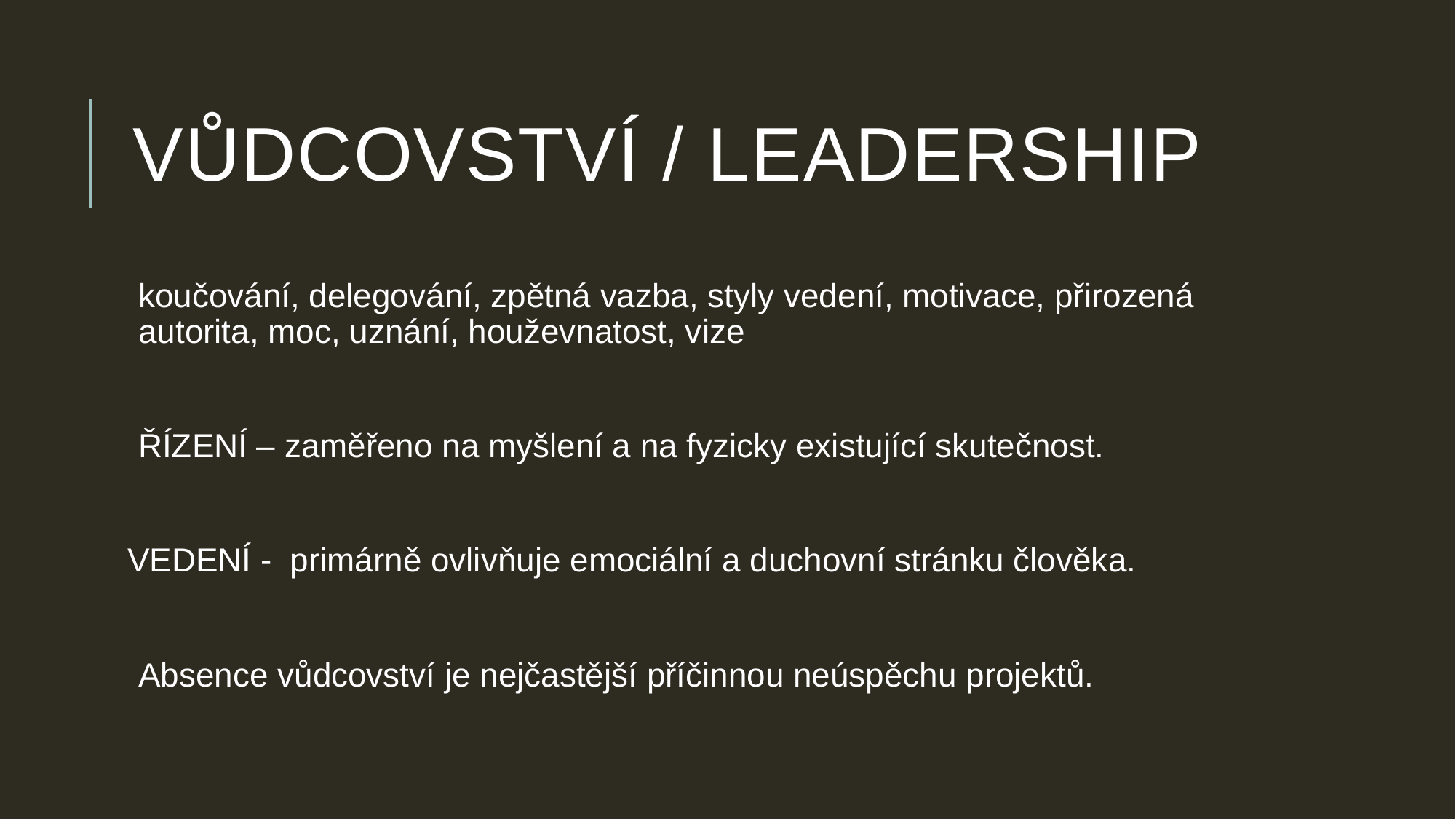

# VŮDCOVSTVÍ / leadership
koučování, delegování, zpětná vazba, styly vedení, motivace, přirozená autorita, moc, uznání, houževnatost, vize

ŘÍZENÍ – zaměřeno na myšlení a na fyzicky existující skutečnost.

VEDENÍ -  primárně ovlivňuje emociální a duchovní stránku člověka.

Absence vůdcovství je nejčastější příčinnou neúspěchu projektů.